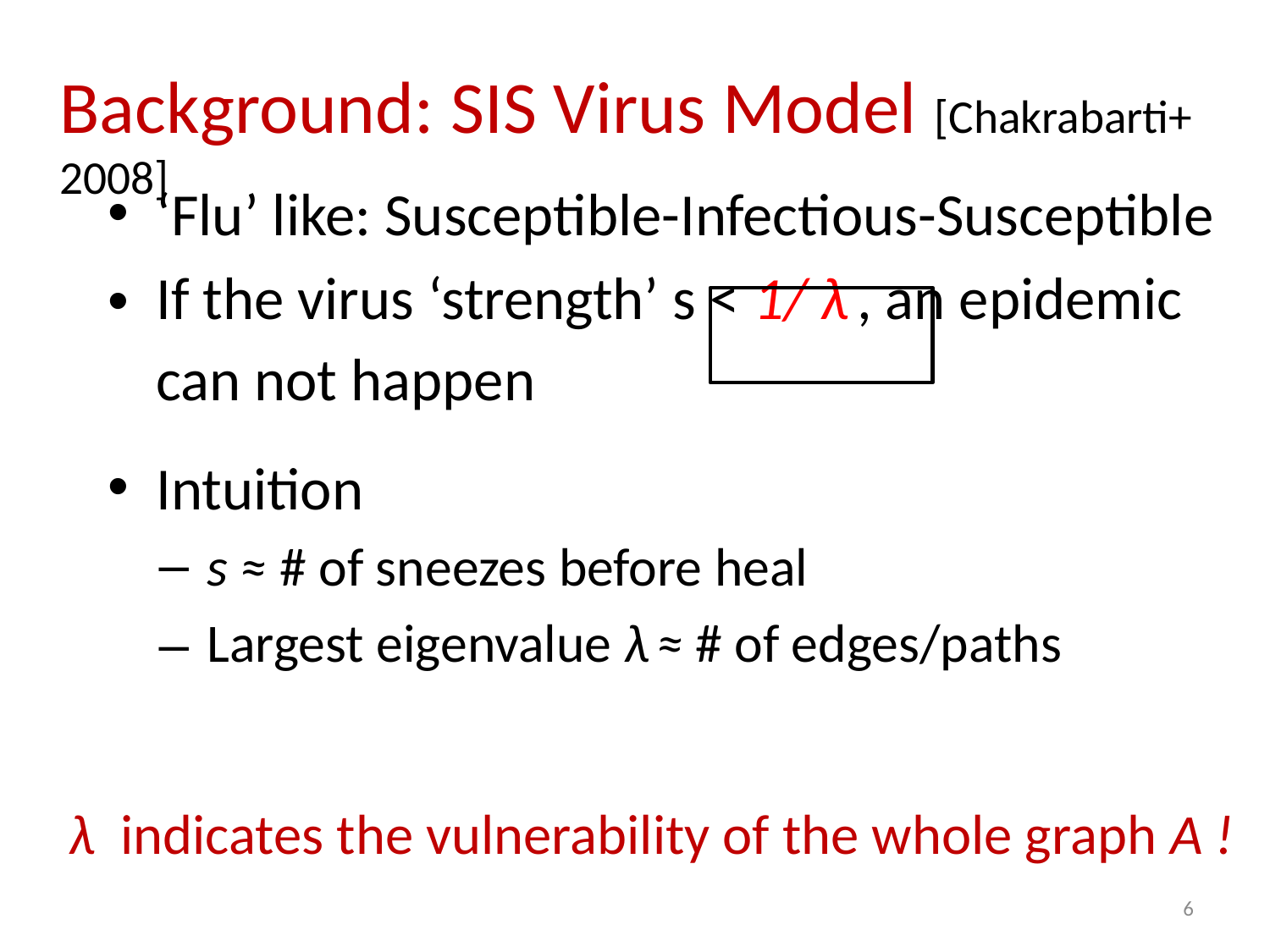

# Background: SIS Virus Model [Chakrabarti+ 2008]
‘Flu’ like: Susceptible-Infectious-Susceptible
If the virus ‘strength’ s < 1/ λ , an epidemic can not happen

Intuition
s ≈ # of sneezes before heal
Largest eigenvalue λ ≈ # of edges/paths

λ  indicates the vulnerability of the whole graph A !
6